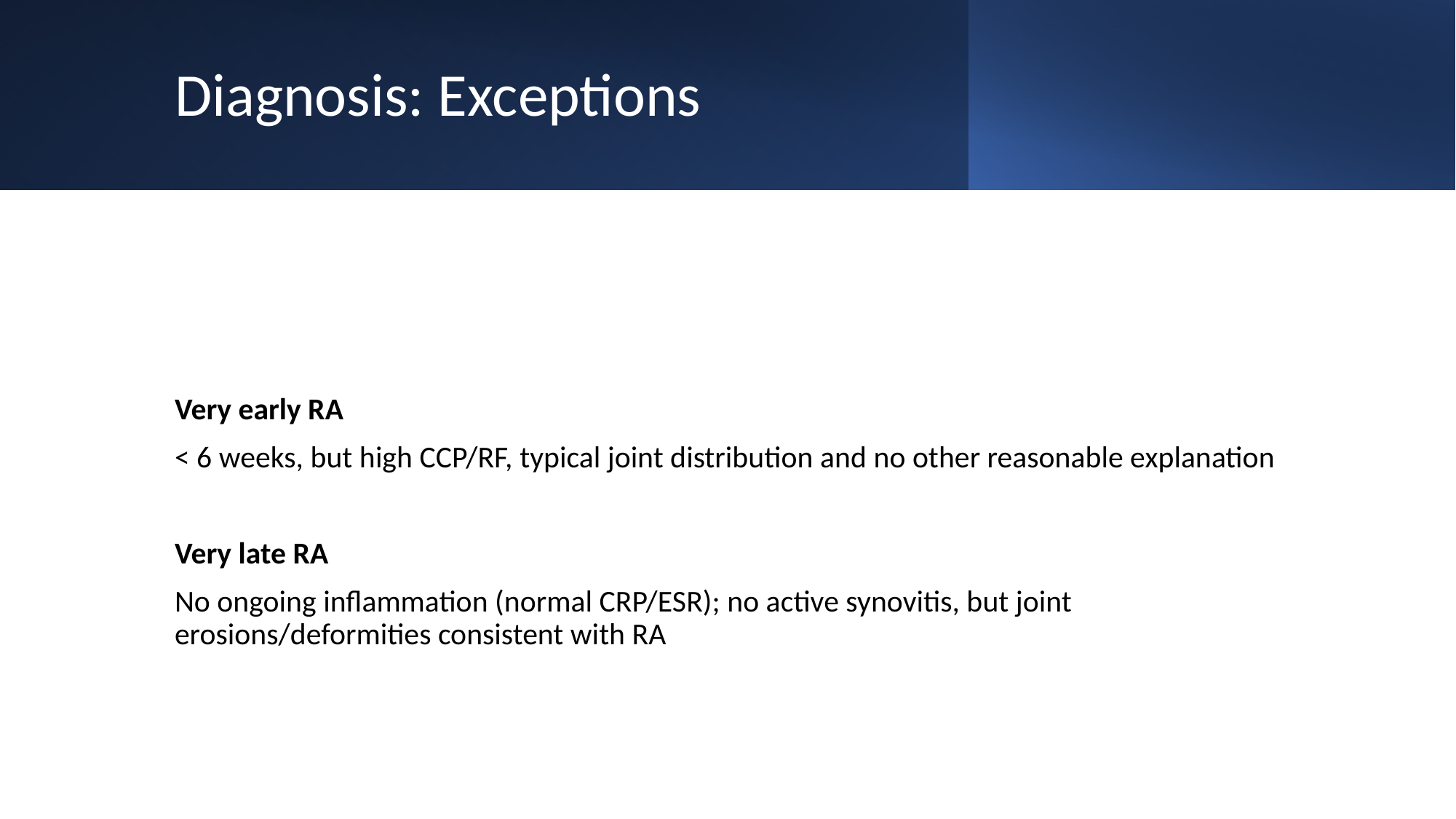

# Diagnosis: Exceptions

Very early RA
< 6 weeks, but high CCP/RF, typical joint distribution and no other reasonable explanation

Very late RA
No ongoing inflammation (normal CRP/ESR); no active synovitis, but joint erosions/deformities consistent with RA